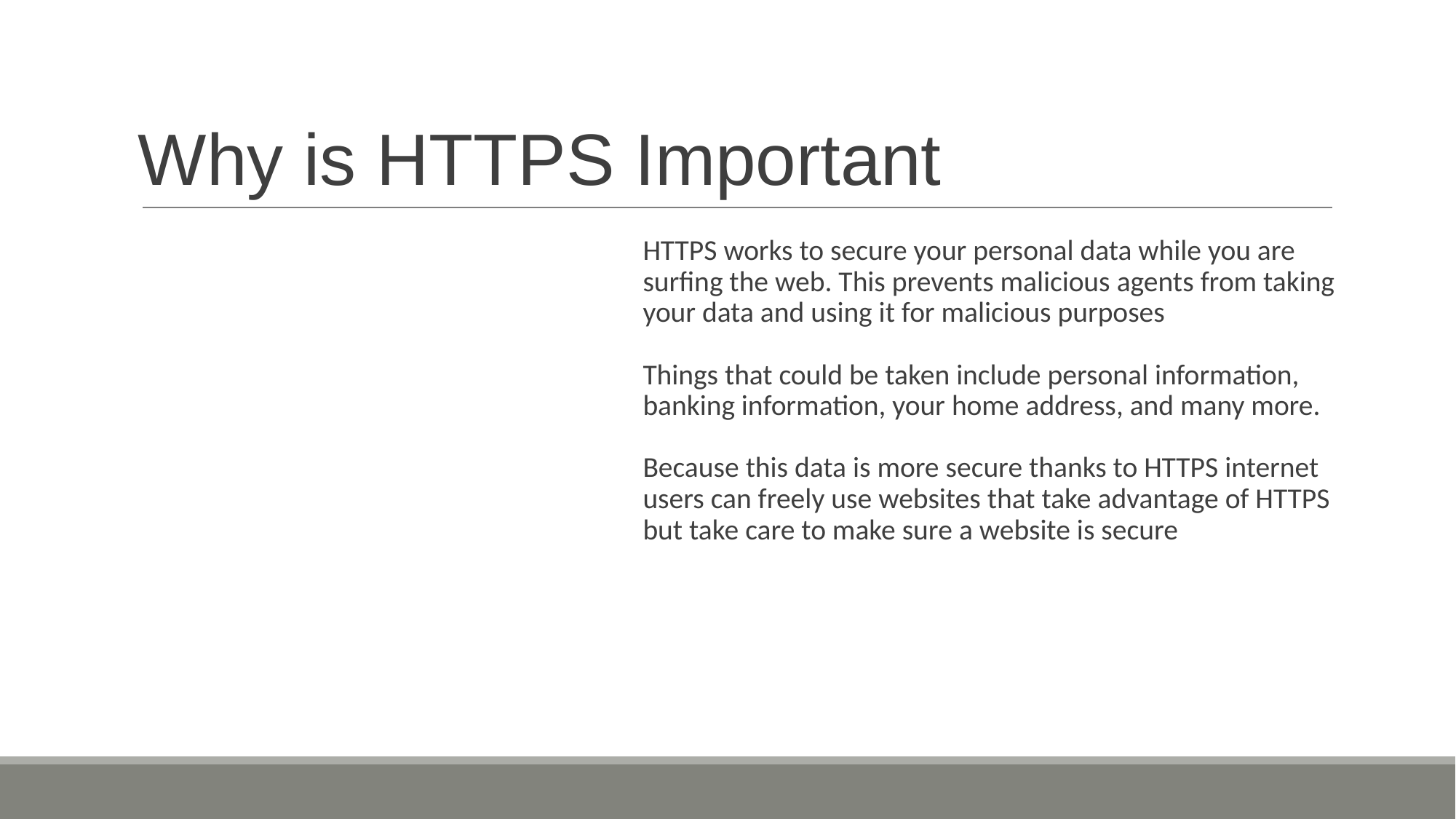

# Why is HTTPS Important
HTTPS works to secure your personal data while you are surfing the web. This prevents malicious agents from taking your data and using it for malicious purposes

Things that could be taken include personal information, banking information, your home address, and many more.

Because this data is more secure thanks to HTTPS internet users can freely use websites that take advantage of HTTPS but take care to make sure a website is secure